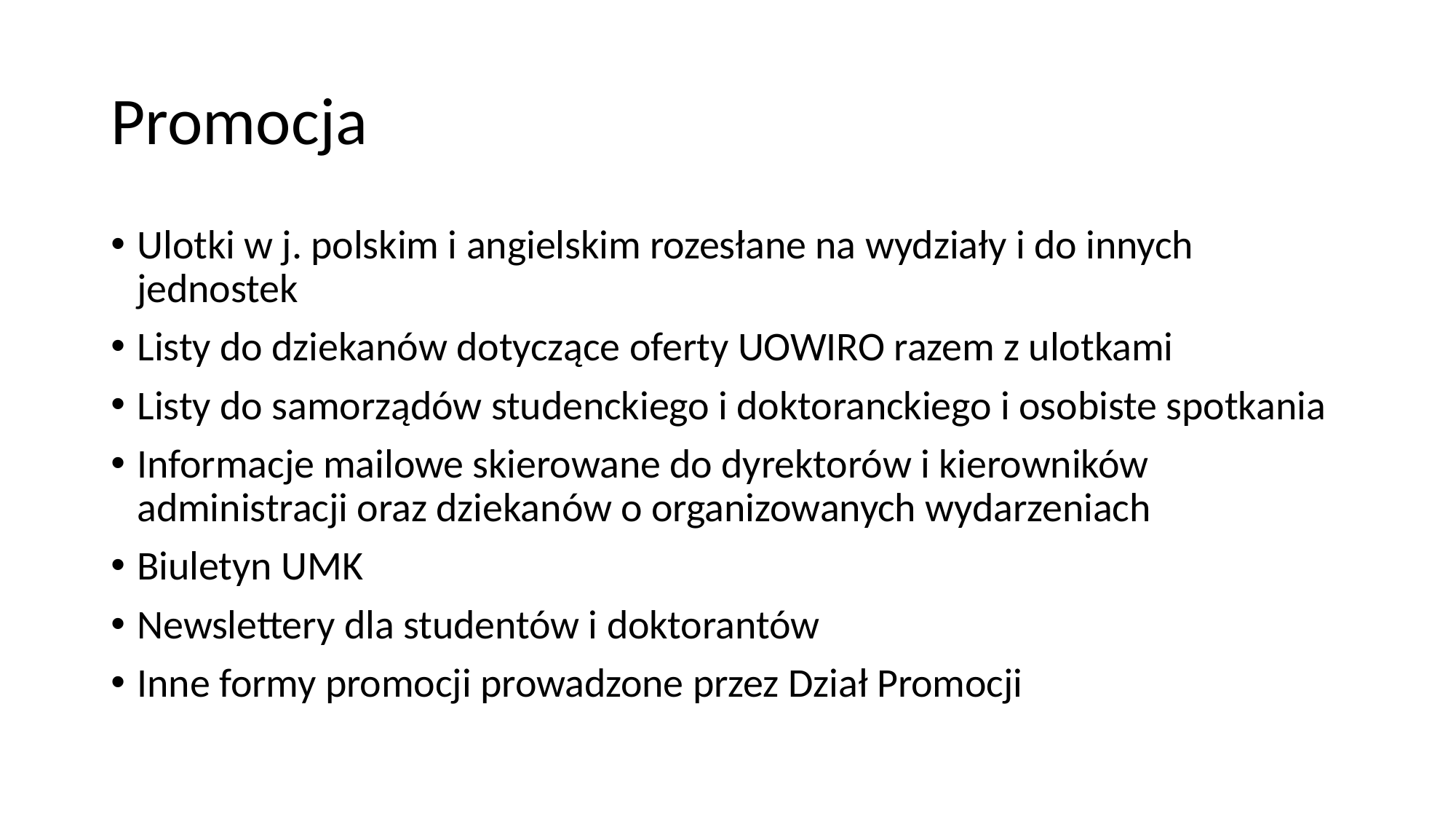

# Promocja
Ulotki w j. polskim i angielskim rozesłane na wydziały i do innych jednostek
Listy do dziekanów dotyczące oferty UOWIRO razem z ulotkami
Listy do samorządów studenckiego i doktoranckiego i osobiste spotkania
Informacje mailowe skierowane do dyrektorów i kierowników administracji oraz dziekanów o organizowanych wydarzeniach
Biuletyn UMK
Newslettery dla studentów i doktorantów
Inne formy promocji prowadzone przez Dział Promocji